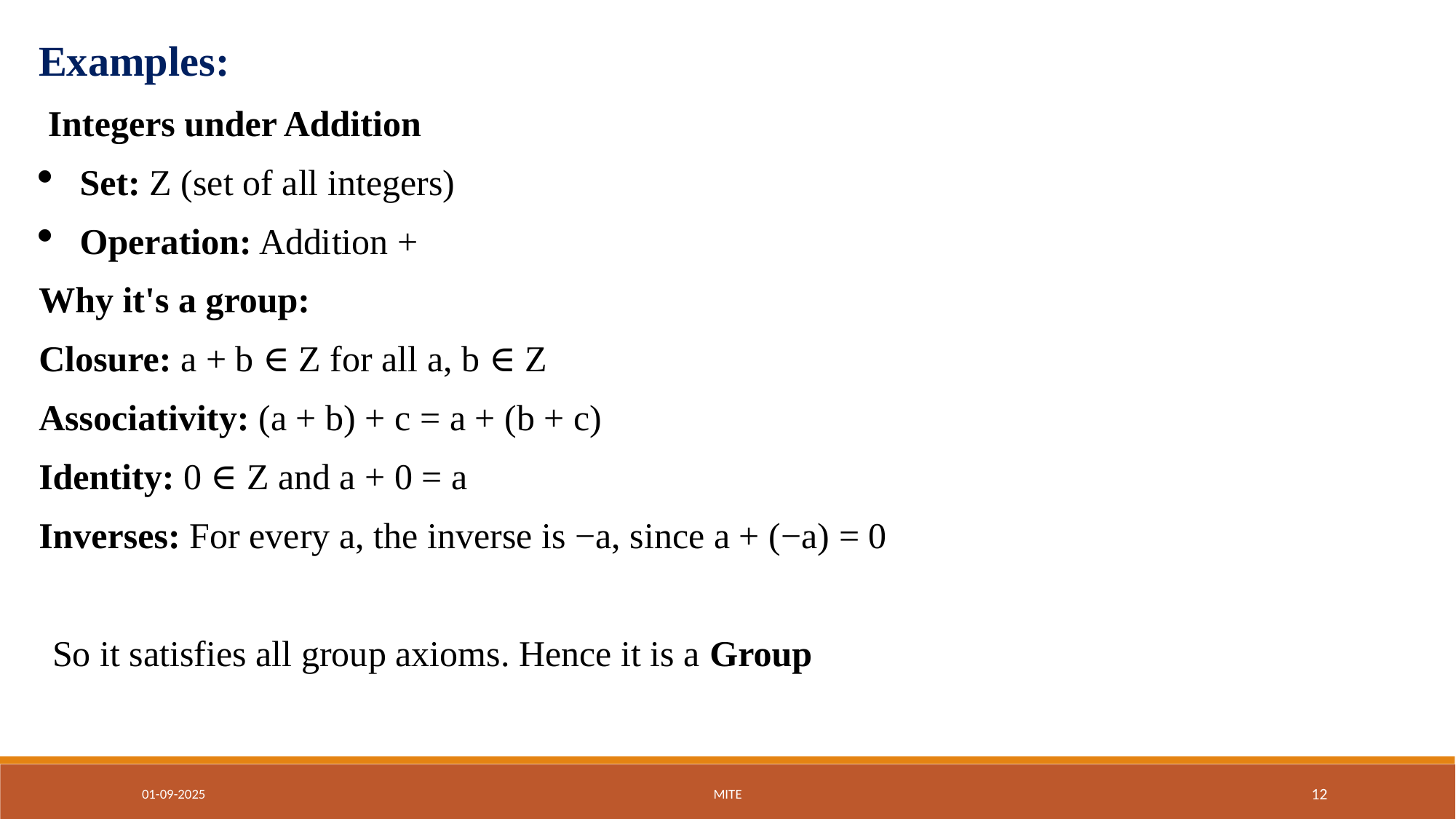

Examples:
 Integers under Addition
Set: Z (set of all integers)
Operation: Addition +
Why it's a group:
Closure: a + b ∈ Z for all a, b ∈ Z
Associativity: (a + b) + c = a + (b + c)
Identity: 0 ∈ Z and a + 0 = a
Inverses: For every a, the inverse is −a, since a + (−a) = 0

So it satisfies all group axioms. Hence it is a Group
01-09-2025
MITE
12